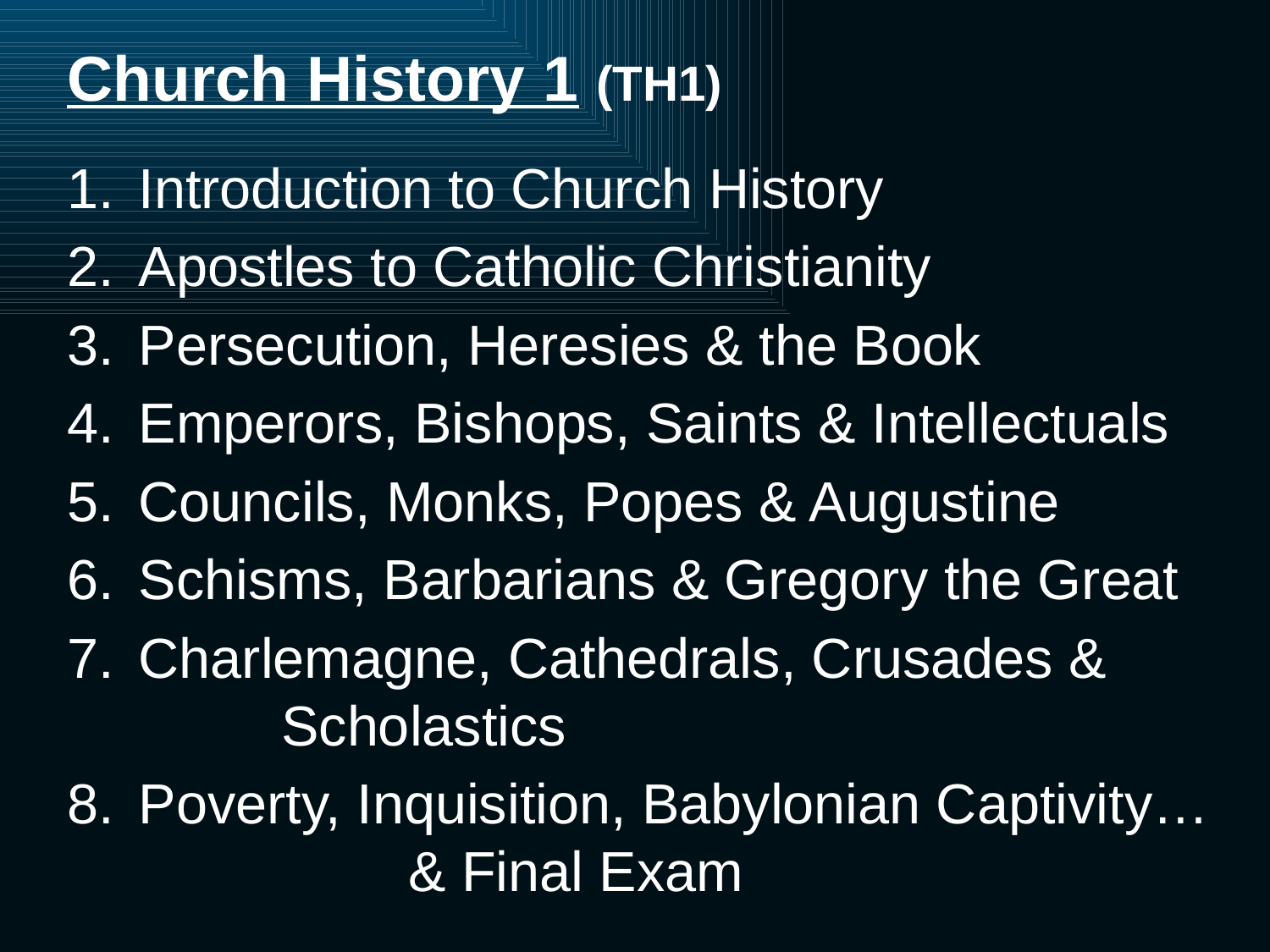

Church History 1 (TH1)

Introduction to Church History
Apostles to Catholic Christianity
Persecution, Heresies & the Book
Emperors, Bishops, Saints & Intellectuals
Councils, Monks, Popes & Augustine
Schisms, Barbarians & Gregory the Great
Charlemagne, Cathedrals, Crusades &		 Scholastics
Poverty, Inquisition, Babylonian Captivity…		 & Final Exam